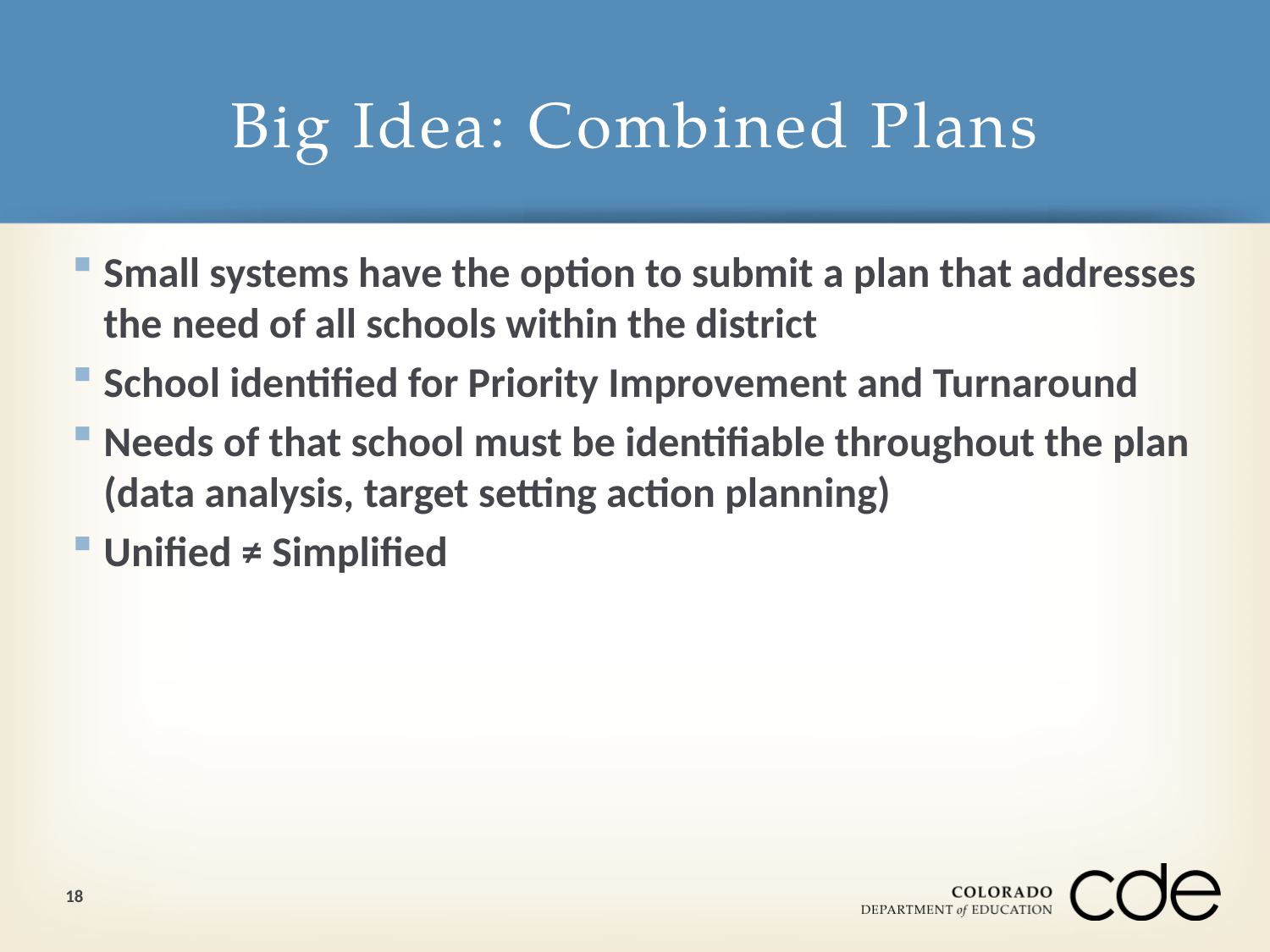

# Big Idea: Combined Plans
Small systems have the option to submit a plan that addresses the need of all schools within the district
School identified for Priority Improvement and Turnaround
Needs of that school must be identifiable throughout the plan (data analysis, target setting action planning)
Unified ≠ Simplified
18